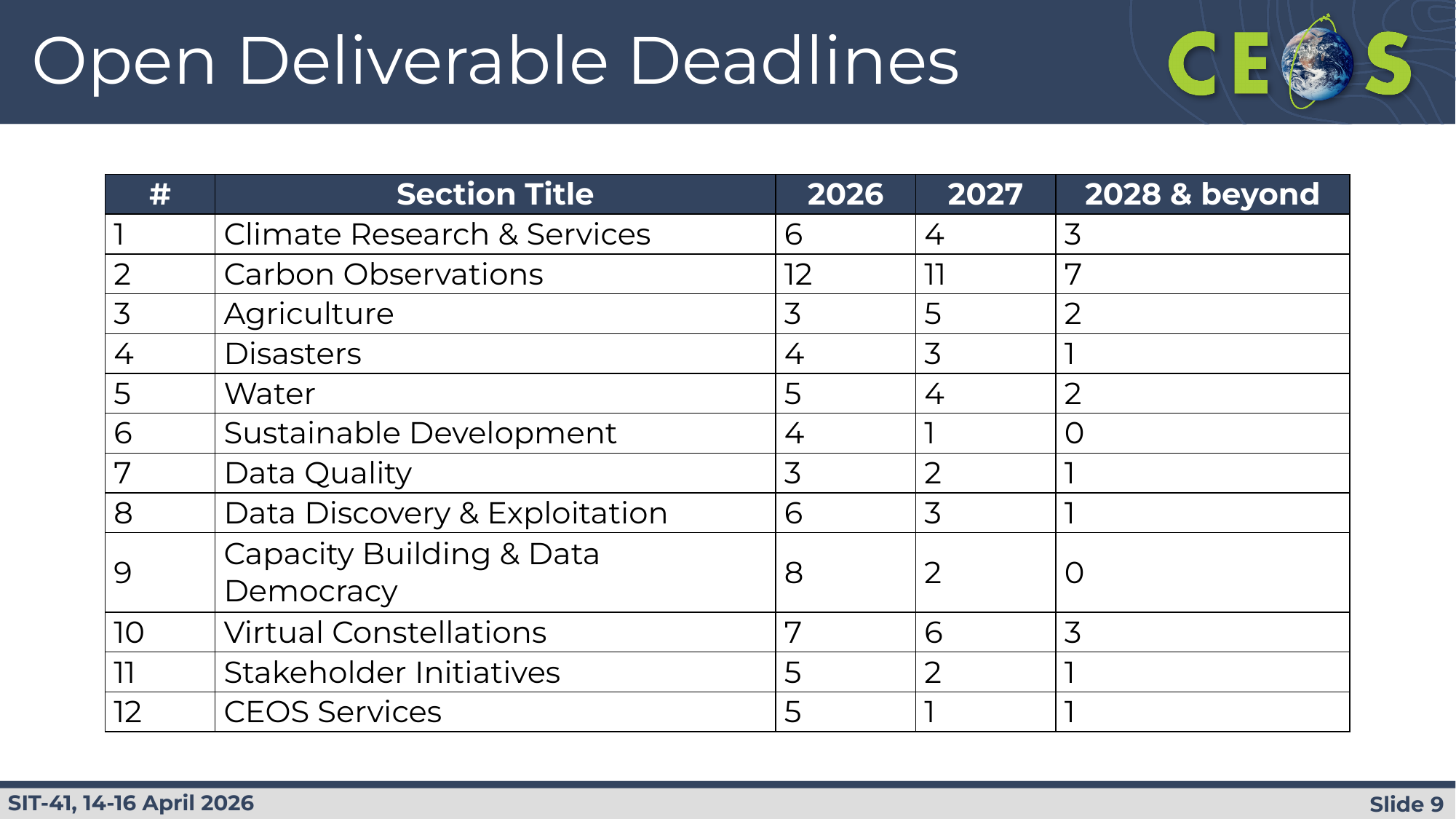

# Open Deliverable Deadlines
| # | Section Title | 2026 | 2027 | 2028 & beyond |
| --- | --- | --- | --- | --- |
| 1 | Climate Research & Services | 6 | 4 | 3 |
| 2 | Carbon Observations | 12 | 11 | 7 |
| 3 | Agriculture | 3 | 5 | 2 |
| 4 | Disasters | 4 | 3 | 1 |
| 5 | Water | 5 | 4 | 2 |
| 6 | Sustainable Development | 4 | 1 | 0 |
| 7 | Data Quality | 3 | 2 | 1 |
| 8 | Data Discovery & Exploitation | 6 | 3 | 1 |
| 9 | Capacity Building & Data Democracy | 8 | 2 | 0 |
| 10 | Virtual Constellations | 7 | 6 | 3 |
| 11 | Stakeholder Initiatives | 5 | 2 | 1 |
| 12 | CEOS Services | 5 | 1 | 1 |